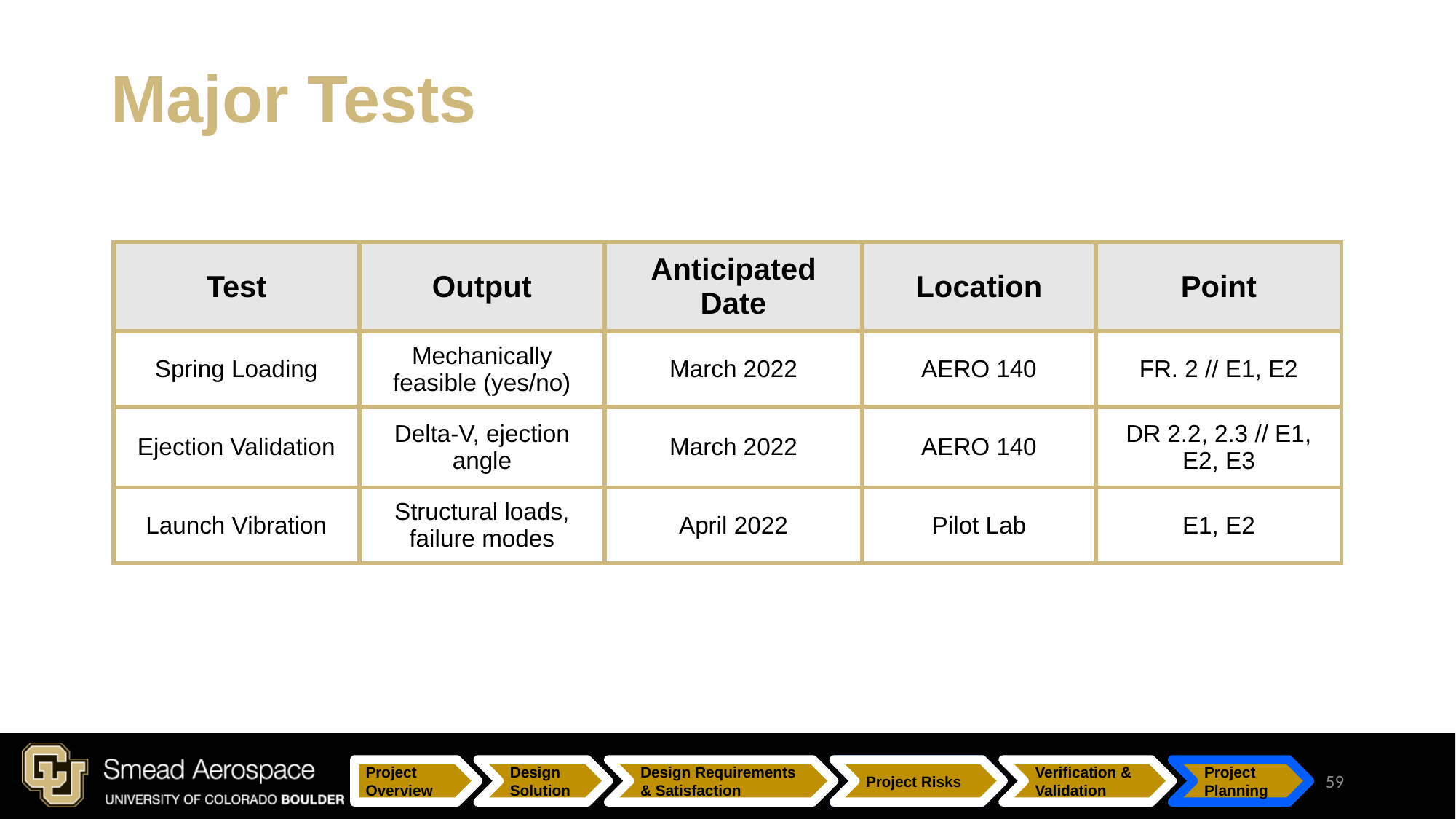

# Major Tests
| Test | Output | Anticipated Date | Location | Point |
| --- | --- | --- | --- | --- |
| Spring Loading | Mechanically feasible (yes/no) | March 2022 | AERO 140 | FR. 2 // E1, E2 |
| Ejection Validation | Delta-V, ejection angle | March 2022 | AERO 140 | DR 2.2, 2.3 // E1, E2, E3 |
| Launch Vibration | Structural loads, failure modes | April 2022 | Pilot Lab | E1, E2 |
59
Project Overview
Design Solution
Design Requirements & Satisfaction
Project Risks
Project Risks
Verification & Validation
Verification & Validation
Project Planning
Project Planning